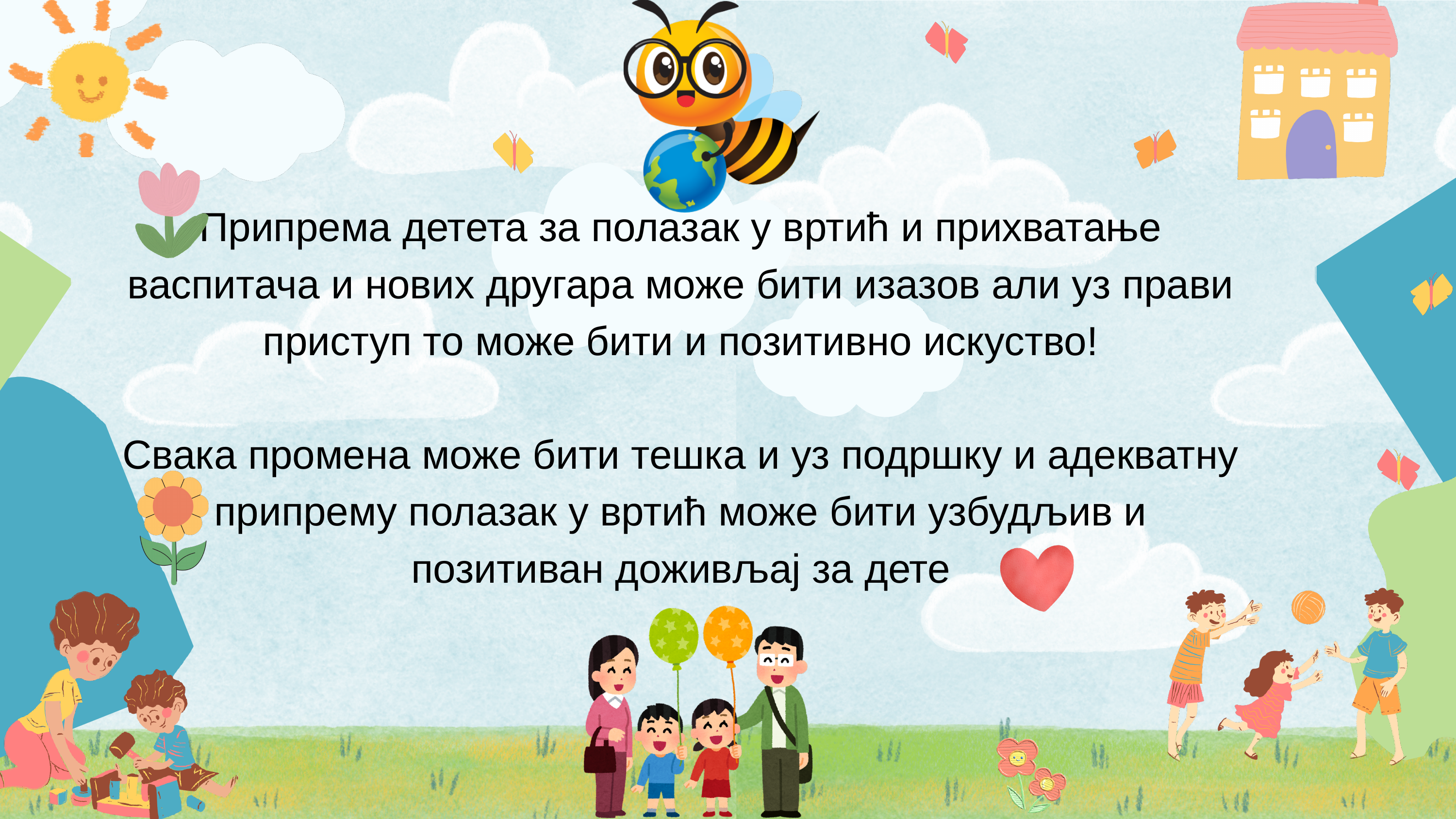

Припрема детета за полазак у вртић и прихватање васпитача и нових другара може бити изазов али уз прави приступ то може бити и позитивно искуство!

Свака промена може бити тешка и уз подршку и адекватну припрему полазак у вртић може бити узбудљив и позитиван доживљај за дете